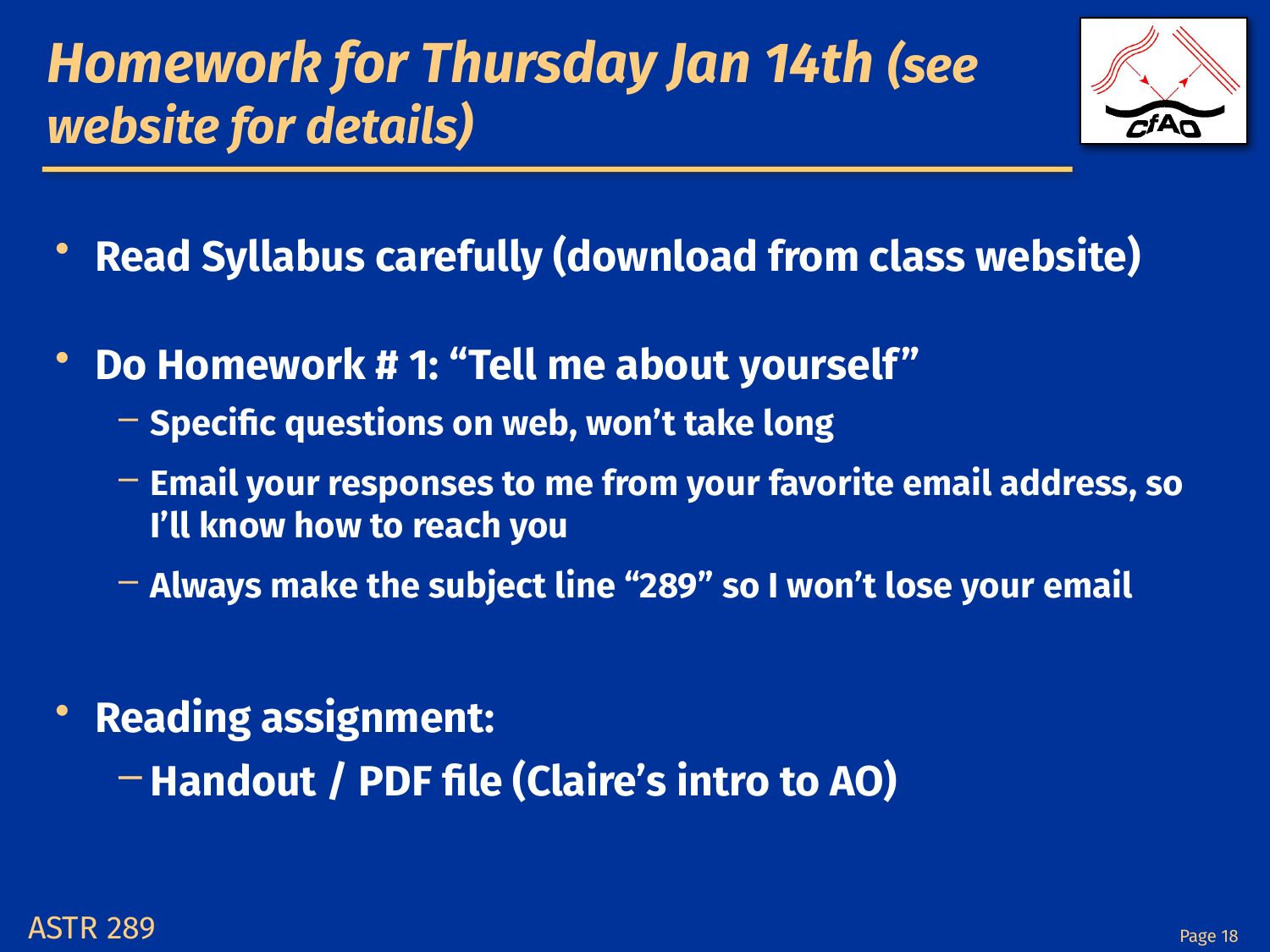

# Homework for Thursday Jan 14th (see website for details)
Read Syllabus carefully (download from class website)
Do Homework # 1: “Tell me about yourself”
Specific questions on web, won’t take long
Email your responses to me from your favorite email address, so I’ll know how to reach you
Always make the subject line “289” so I won’t lose your email

Reading assignment:
Handout / PDF file (Claire’s intro to AO)